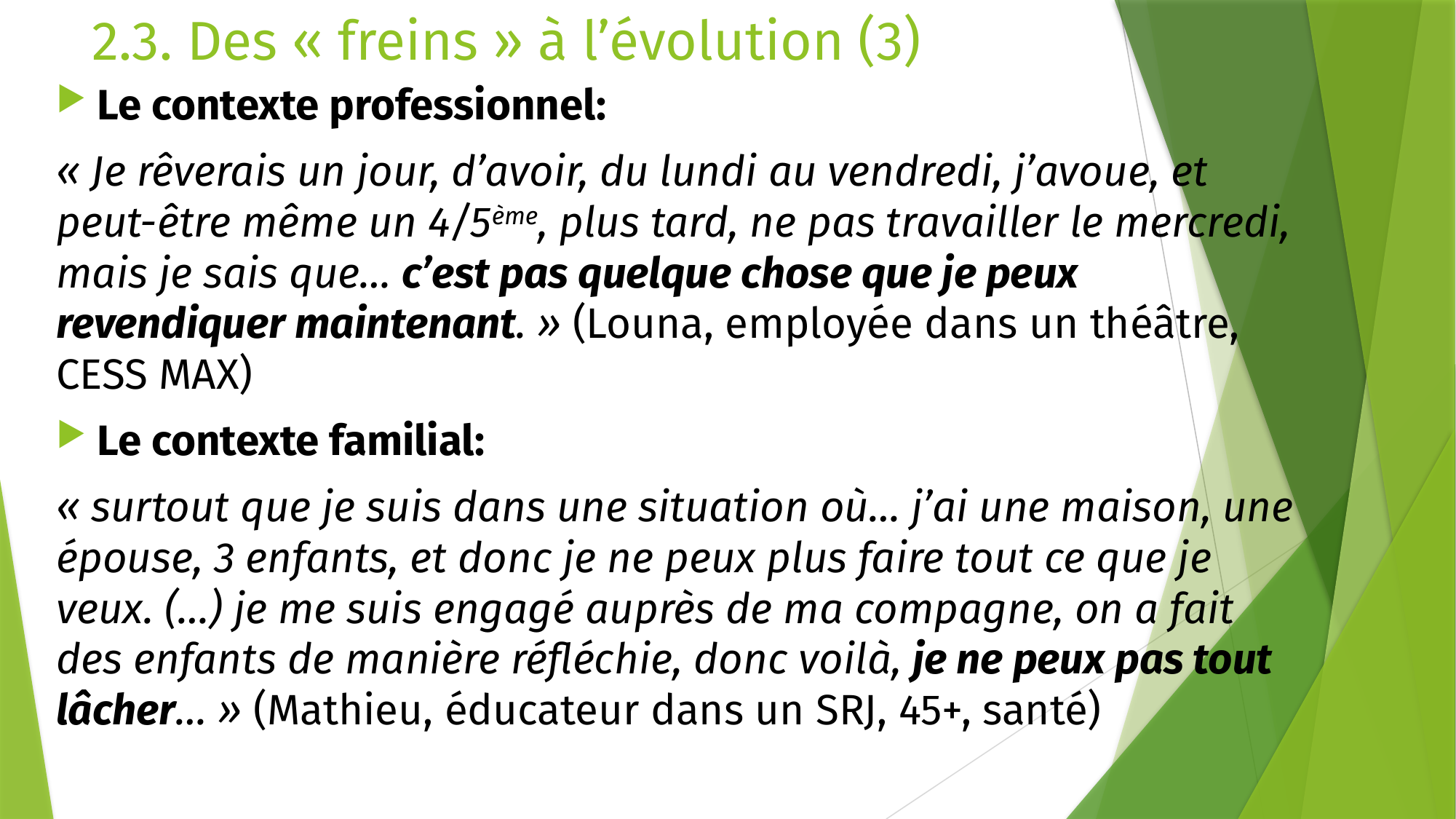

# 2.3. Des « freins » à l’évolution (3)
Le contexte professionnel:
« Je rêverais un jour, d’avoir, du lundi au vendredi, j’avoue, et peut-être même un 4/5ème, plus tard, ne pas travailler le mercredi, mais je sais que… c’est pas quelque chose que je peux revendiquer maintenant. » (Louna, employée dans un théâtre, CESS MAX)
Le contexte familial:
« surtout que je suis dans une situation où… j’ai une maison, une épouse, 3 enfants, et donc je ne peux plus faire tout ce que je veux. (…) je me suis engagé auprès de ma compagne, on a fait des enfants de manière réfléchie, donc voilà, je ne peux pas tout lâcher… » (Mathieu, éducateur dans un SRJ, 45+, santé)